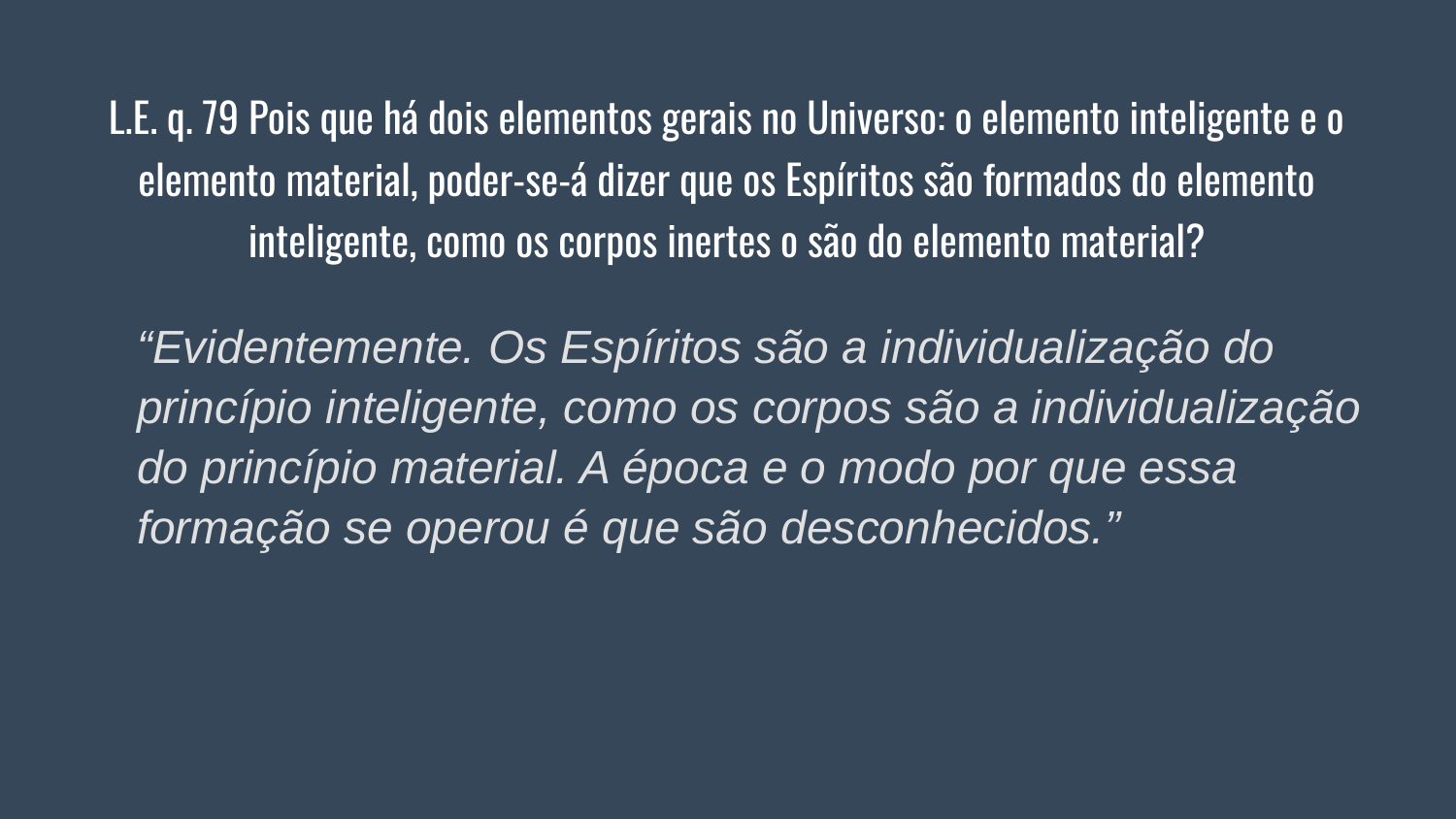

# L.E. q. 79 Pois que há dois elementos gerais no Universo: o elemento inteligente e o elemento material, poder-se-á dizer que os Espíritos são formados do elemento inteligente, como os corpos inertes o são do elemento material?
“Evidentemente. Os Espíritos são a individualização do princípio inteligente, como os corpos são a individualização do princípio material. A época e o modo por que essa formação se operou é que são desconhecidos.”